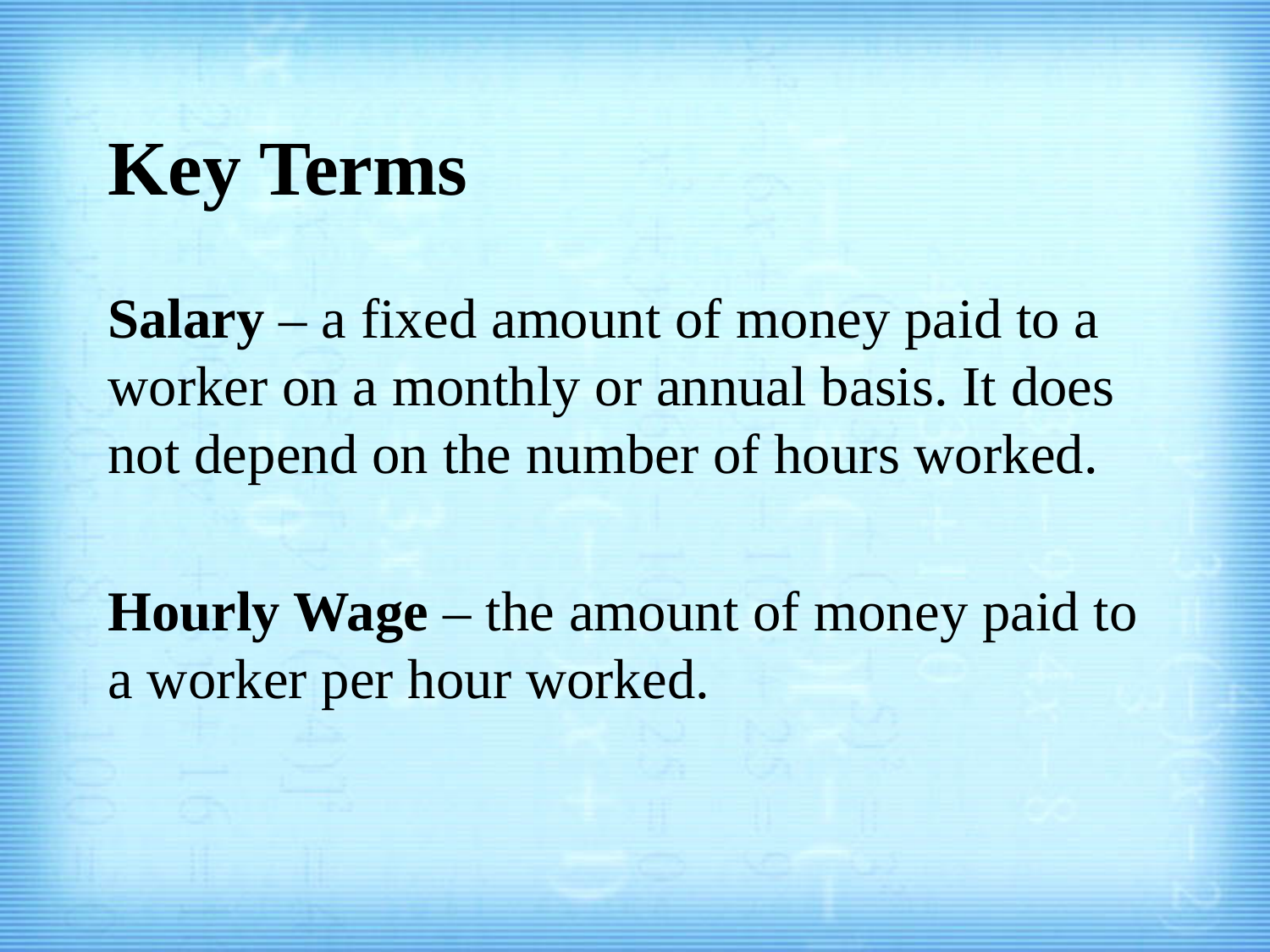

# Key Terms
Salary – a fixed amount of money paid to a worker on a monthly or annual basis. It does not depend on the number of hours worked.

Hourly Wage – the amount of money paid to a worker per hour worked.